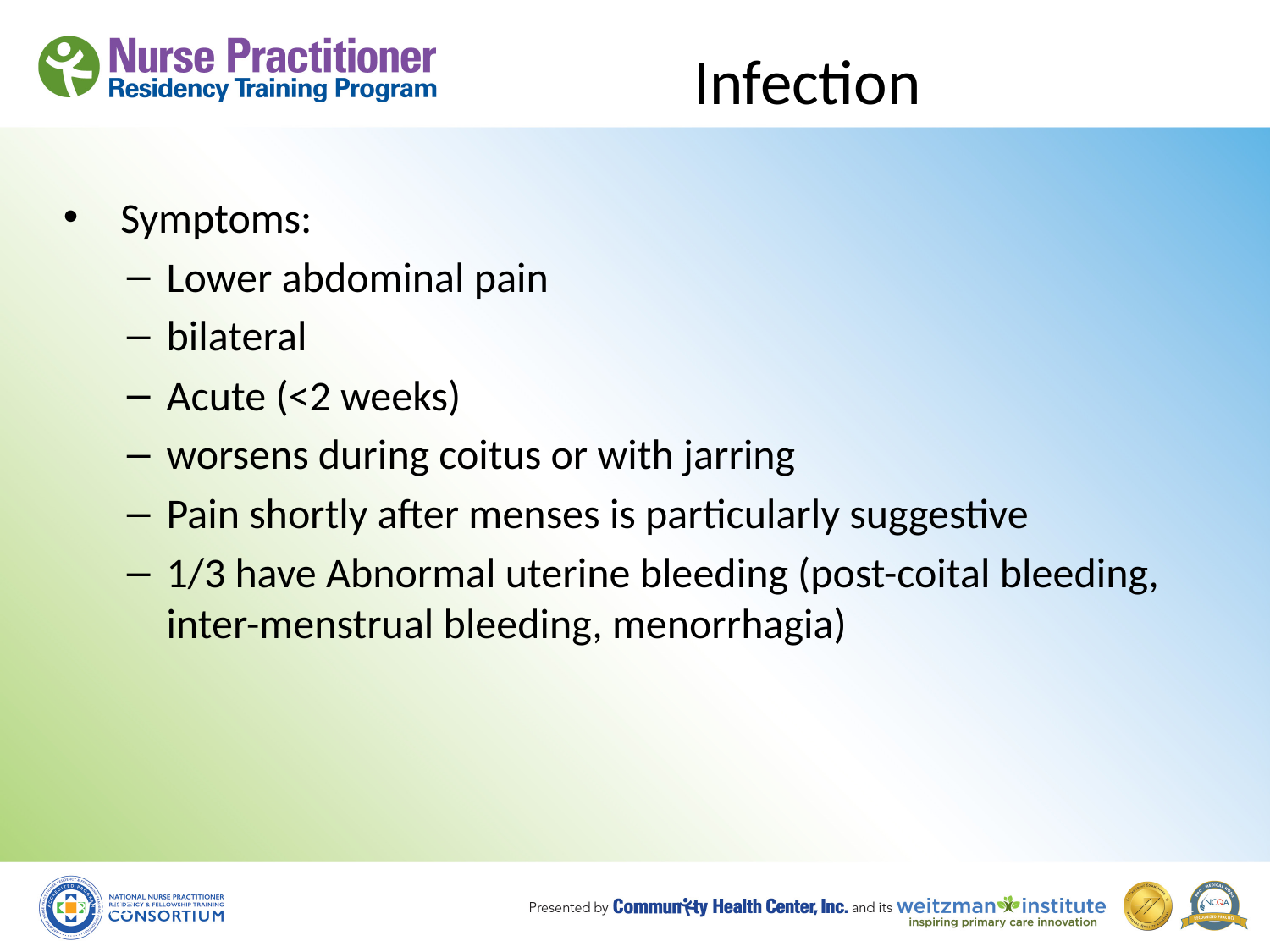

# Infection
 Symptoms:
Lower abdominal pain
bilateral
Acute (<2 weeks)
worsens during coitus or with jarring
Pain shortly after menses is particularly suggestive
1/3 have Abnormal uterine bleeding (post-coital bleeding, inter-menstrual bleeding, menorrhagia)
8/19/10
34